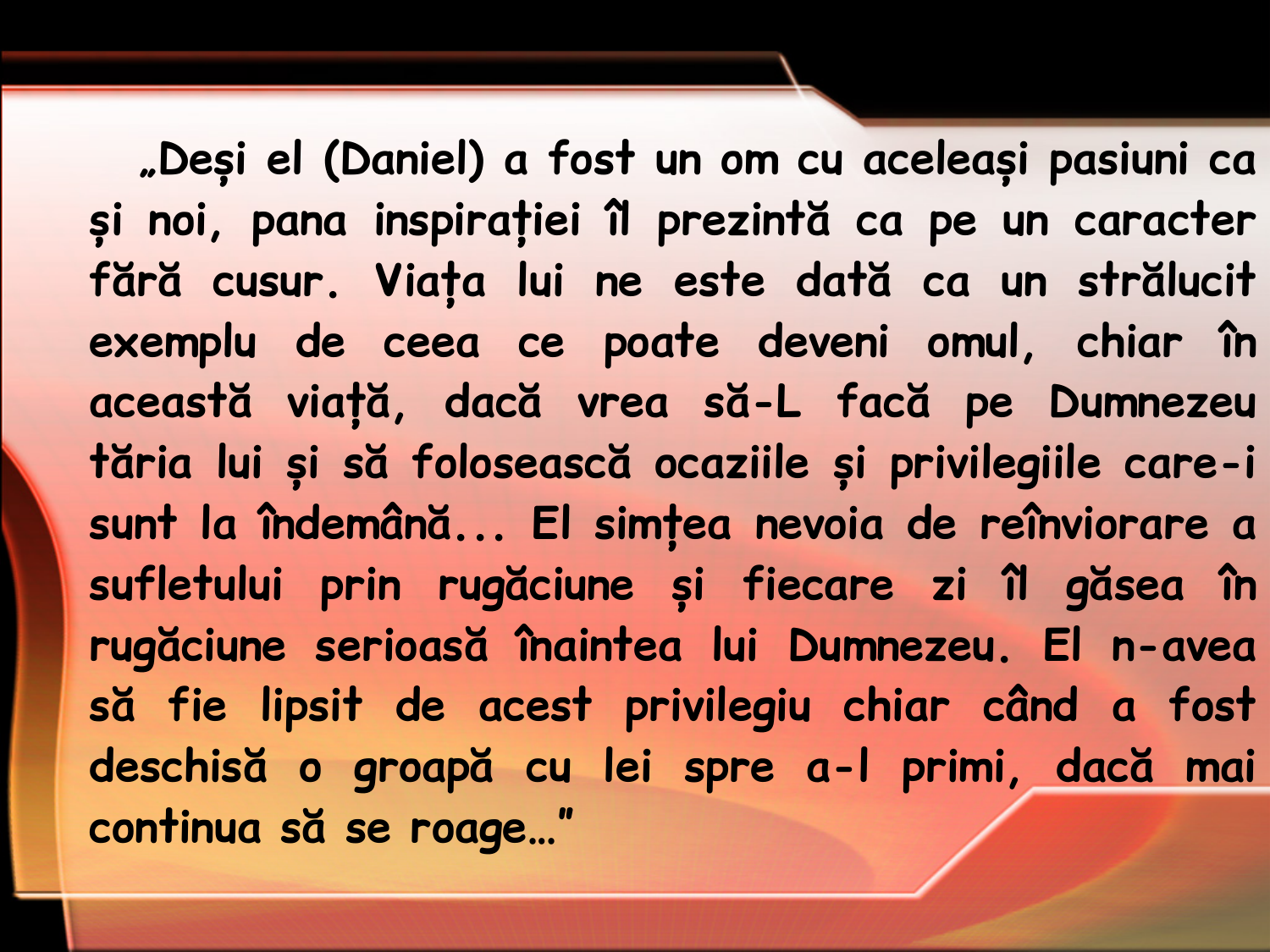

„Deşi el (Daniel) a fost un om cu aceleaşi pasiuni ca şi noi, pana inspiraţiei îl prezintă ca pe un caracter fără cusur. Viaţa lui ne este dată ca un strălucit exemplu de ceea ce poate deveni omul, chiar în această viaţă, dacă vrea să-L facă pe Dumnezeu tăria lui şi să folosească ocaziile şi privilegiile care-i sunt la îndemână... El simţea nevoia de reînviorare a sufletului prin rugăciune şi fiecare zi îl găsea în rugăciune serioasă înaintea lui Dumnezeu. El n-avea să fie lipsit de acest privilegiu chiar când a fost deschisă o groapă cu lei spre a-l primi, dacă mai continua să se roage…”